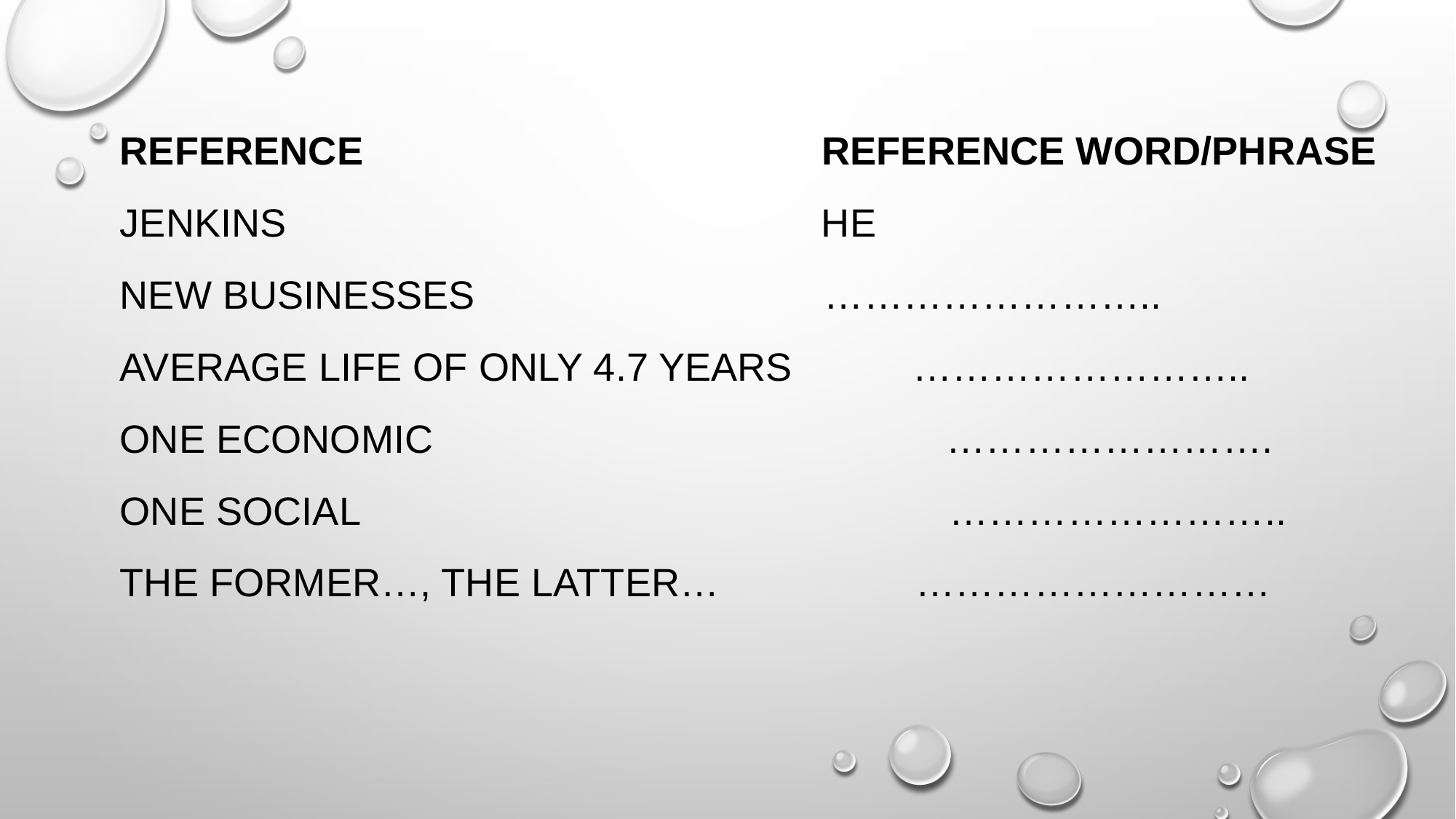

Reference                                          Reference word/phrase
Jenkins                                                 he
new businesses                                ……………………..
average life of only 4.7 years           ……………………..
one economic                                               …………………….
one social                                                      ……………………..
the former…, the latter…                  ………………………